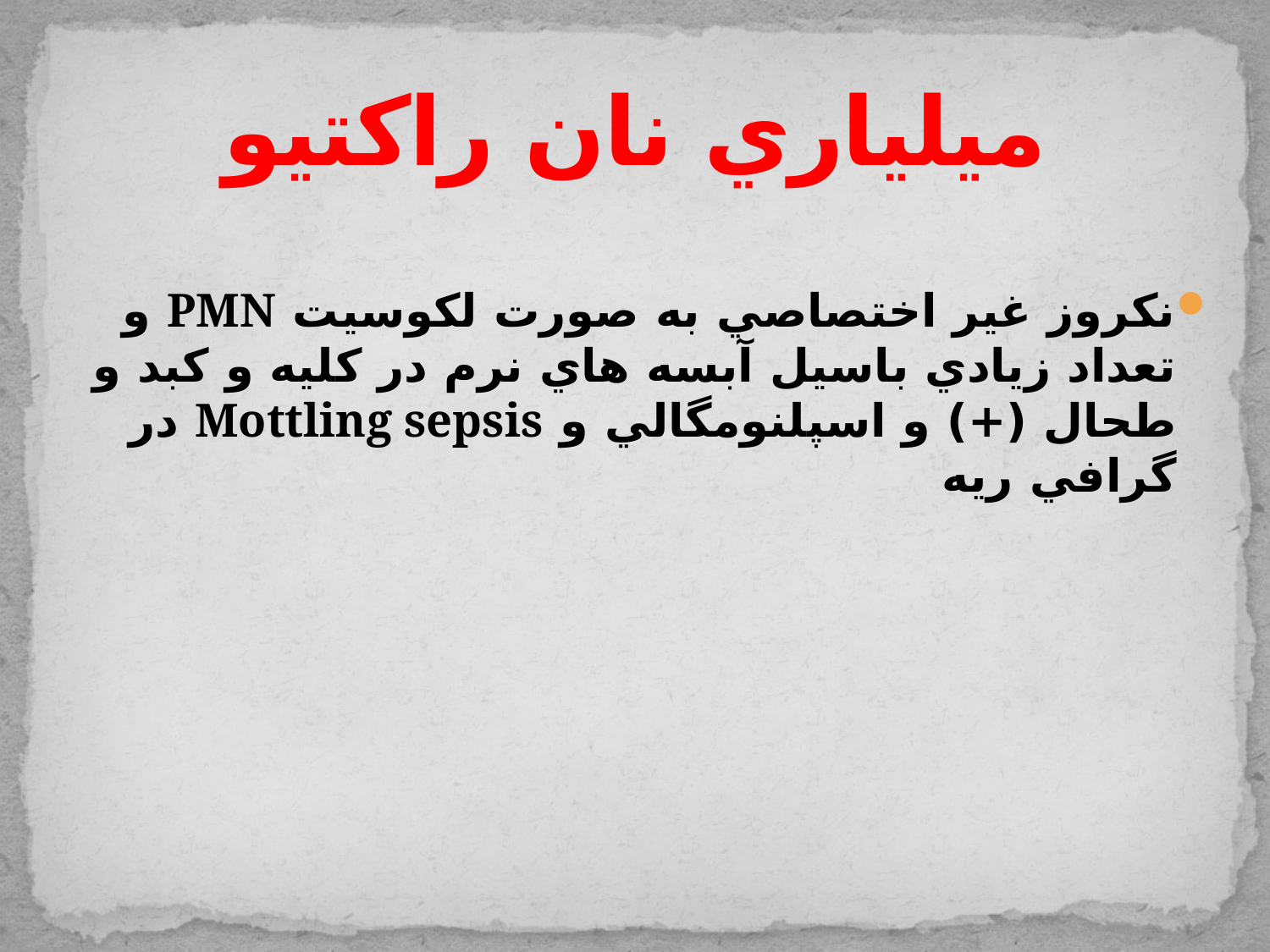

# ميلياري نان راكتيو
نكروز غير اختصاصي به صورت لكوسيت PMN و تعداد زيادي باسيل آبسه هاي نرم در كليه و كبد و طحال (+) و اسپلنومگالي و Mottling sepsis در گرافي ريه